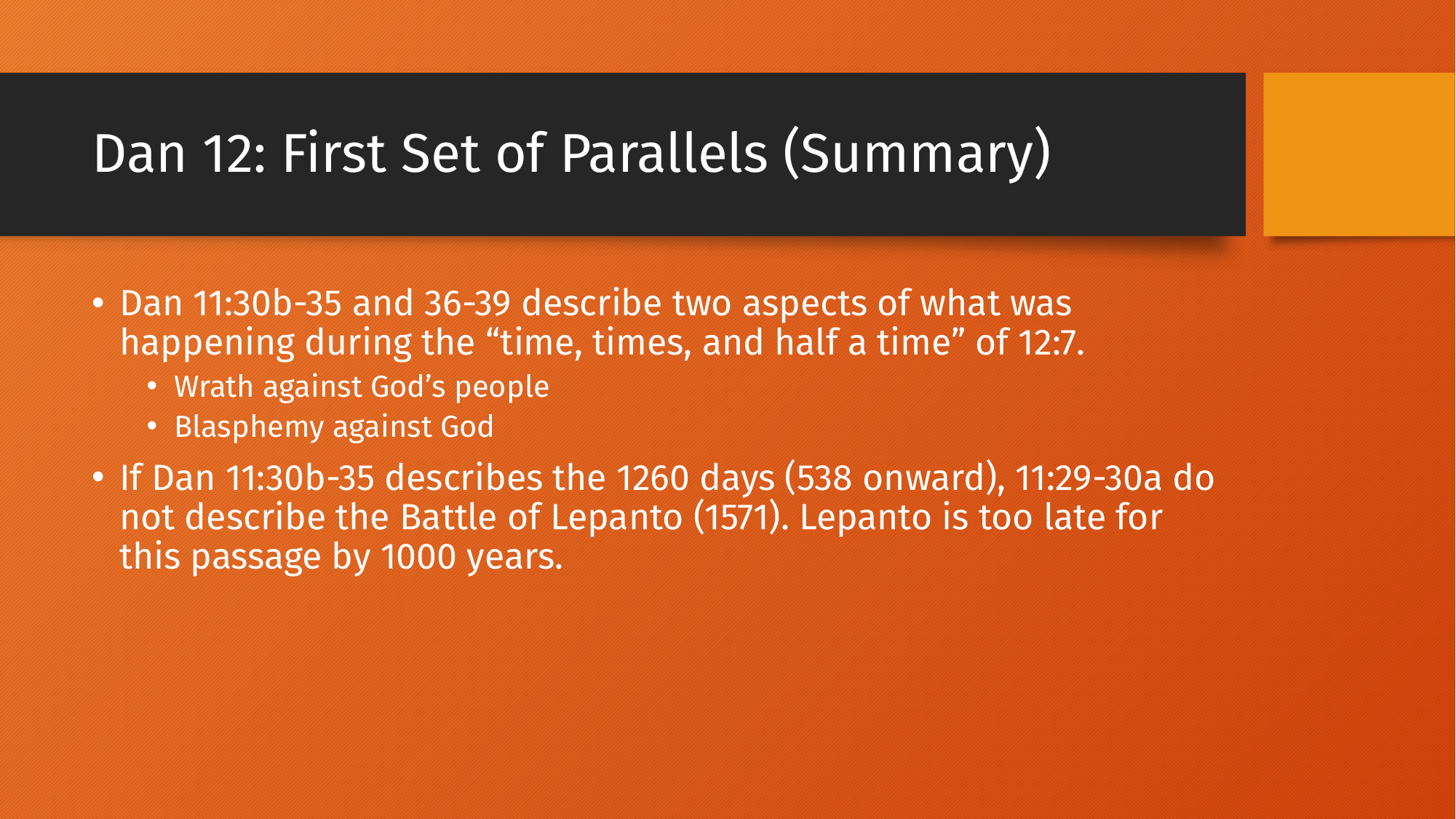

# Dan 12: First Set of Parallels (Summary)
Dan 11:30b-35 and 36-39 describe two aspects of what was happening during the “time, times, and half a time” of 12:7.
Wrath against God’s people
Blasphemy against God
If Dan 11:30b-35 describes the 1260 days (538 onward), 11:29-30a do not describe the Battle of Lepanto (1571). Lepanto is too late for this passage by 1000 years.